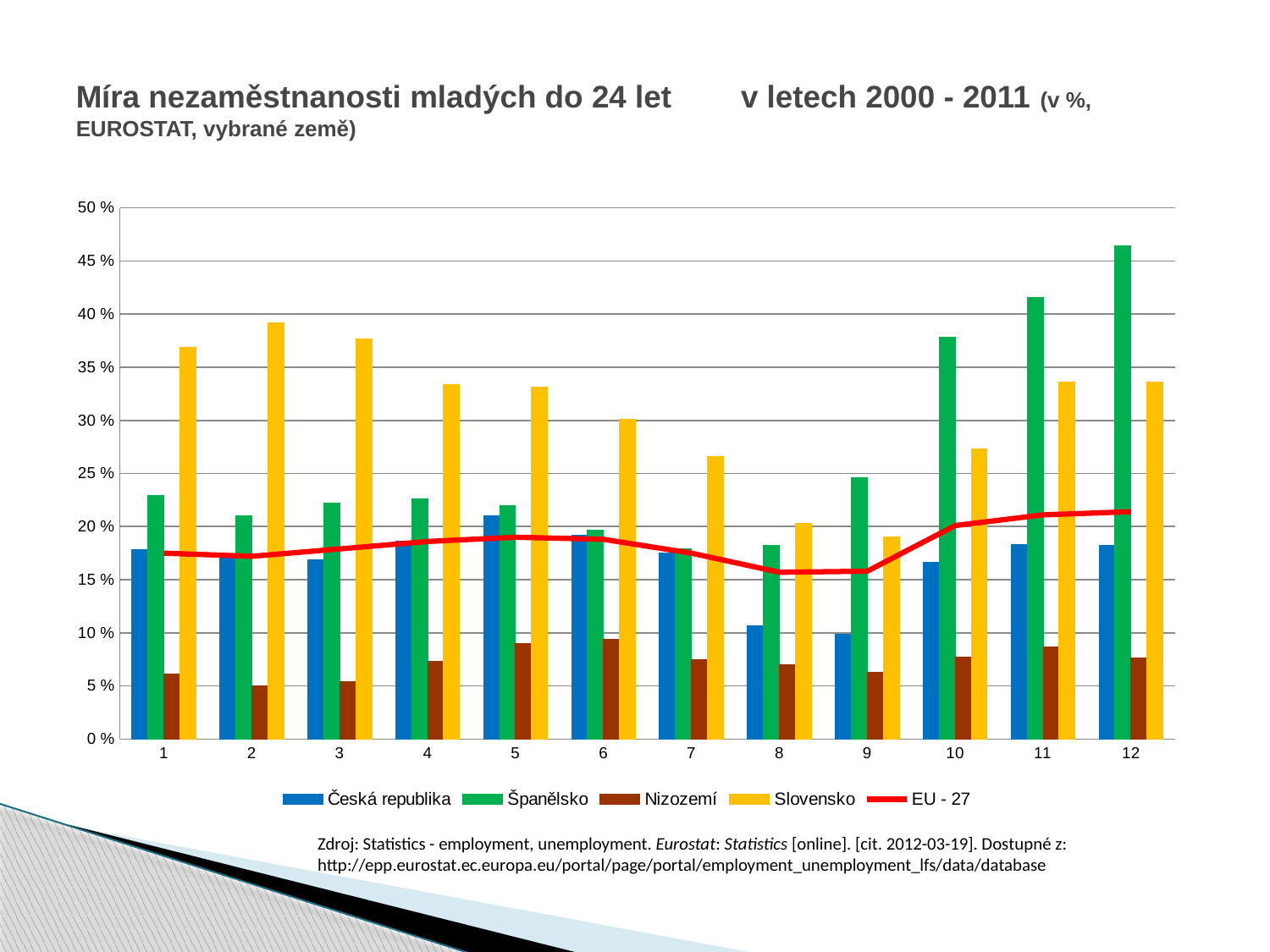

# Míra nezaměstnanosti mladých do 24 let        v letech 2000 - 2011 (v %, EUROSTAT, vybrané země)

### Chart

| Category |  |  |  |  |  |
|---|---|---|---|---|---|
Zdroj: Statistics - employment, unemployment. Eurostat: Statistics [online]. [cit. 2012-03-19]. Dostupné z: http://epp.eurostat.ec.europa.eu/portal/page/portal/employment_unemployment_lfs/data/database